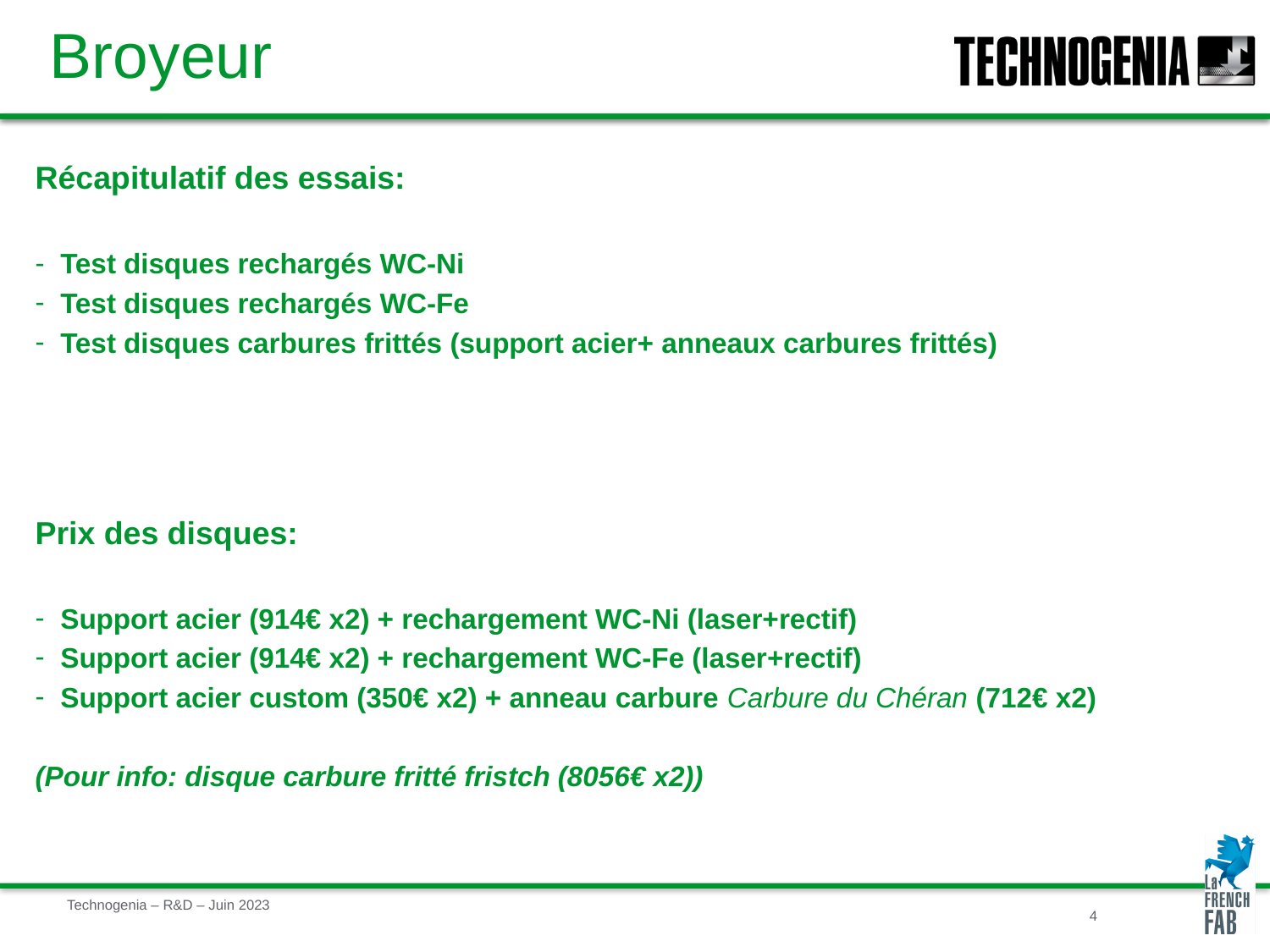

# Broyeur
Récapitulatif des essais:

Test disques rechargés WC-Ni
Test disques rechargés WC-Fe
Test disques carbures frittés (support acier+ anneaux carbures frittés)

Prix des disques:

Support acier (914€ x2) + rechargement WC-Ni (laser+rectif)
Support acier (914€ x2) + rechargement WC-Fe (laser+rectif)
Support acier custom (350€ x2) + anneau carbure Carbure du Chéran (712€ x2)

(Pour info: disque carbure fritté fristch (8056€ x2))